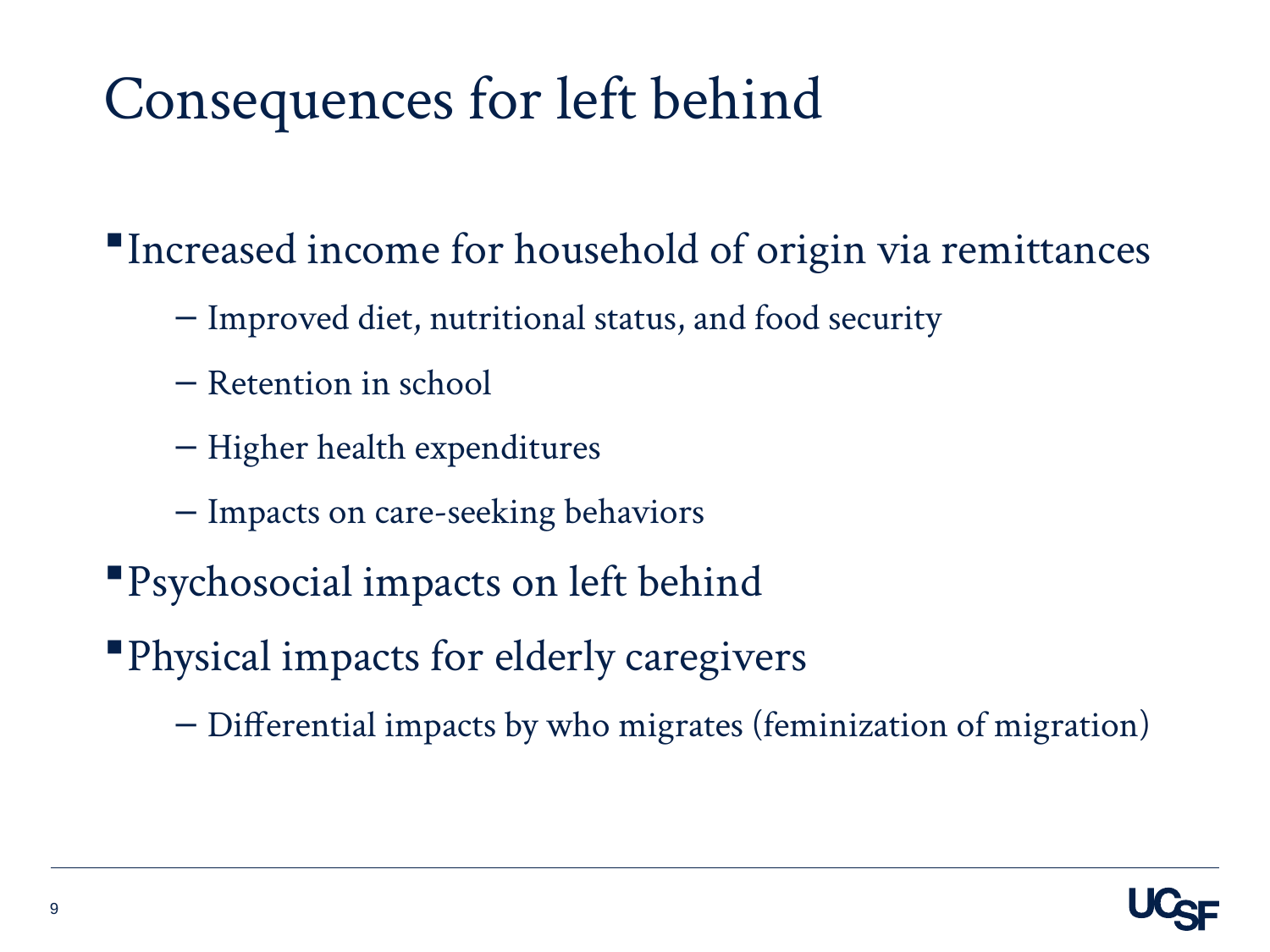

# Consequences for left behind
Increased income for household of origin via remittances
Improved diet, nutritional status, and food security
Retention in school
Higher health expenditures
Impacts on care-seeking behaviors
Psychosocial impacts on left behind
Physical impacts for elderly caregivers
Differential impacts by who migrates (feminization of migration)

9